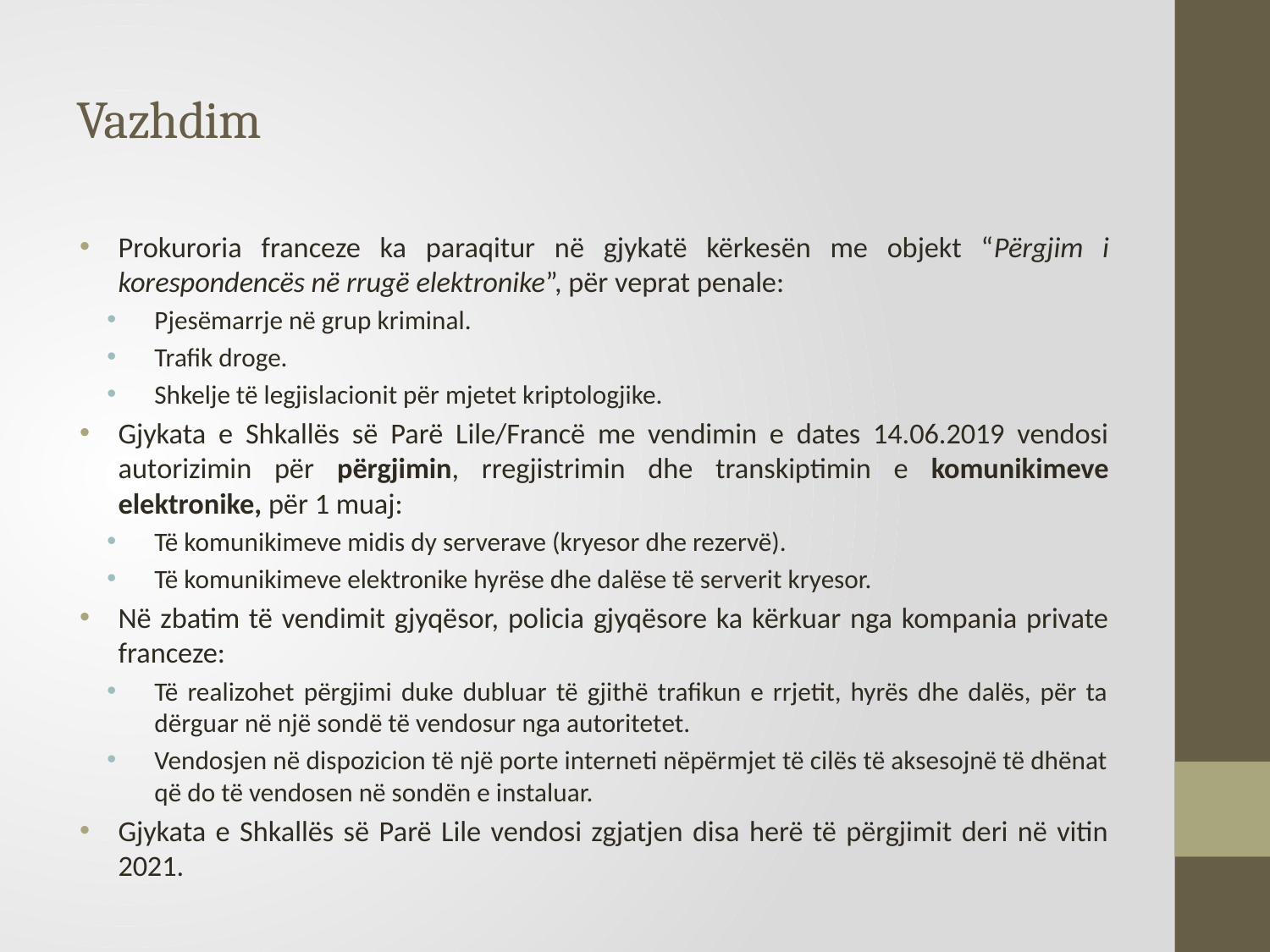

# Vazhdim
Prokuroria franceze ka paraqitur në gjykatë kërkesën me objekt “Përgjim i korespondencës në rrugë elektronike”, për veprat penale:
Pjesëmarrje në grup kriminal.
Trafik droge.
Shkelje të legjislacionit për mjetet kriptologjike.
Gjykata e Shkallës së Parë Lile/Francë me vendimin e dates 14.06.2019 vendosi autorizimin për përgjimin, rregjistrimin dhe transkiptimin e komunikimeve elektronike, për 1 muaj:
Të komunikimeve midis dy serverave (kryesor dhe rezervë).
Të komunikimeve elektronike hyrëse dhe dalëse të serverit kryesor.
Në zbatim të vendimit gjyqësor, policia gjyqësore ka kërkuar nga kompania private franceze:
Të realizohet përgjimi duke dubluar të gjithë trafikun e rrjetit, hyrës dhe dalës, për ta dërguar në një sondë të vendosur nga autoritetet.
Vendosjen në dispozicion të një porte interneti nëpërmjet të cilës të aksesojnë të dhënat që do të vendosen në sondën e instaluar.
Gjykata e Shkallës së Parë Lile vendosi zgjatjen disa herë të përgjimit deri në vitin 2021.